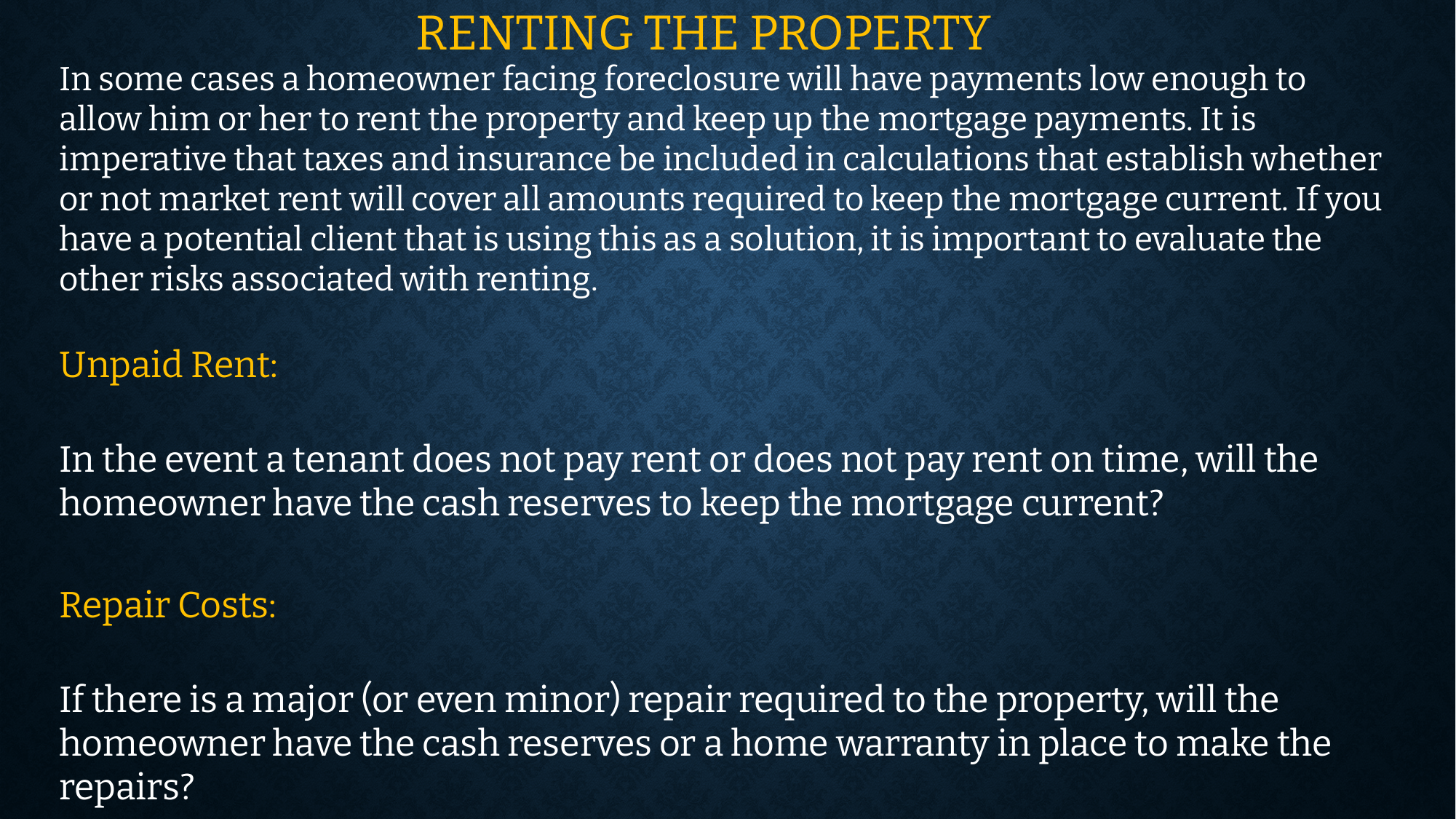

RENTING THE PROPERTY
In some cases a homeowner facing foreclosure will have payments low enough to allow him or her to rent the property and keep up the mortgage payments. It is imperative that taxes and insurance be included in calculations that establish whether or not market rent will cover all amounts required to keep the mortgage current. If you have a potential client that is using this as a solution, it is important to evaluate the other risks associated with renting.

Unpaid Rent:
In the event a tenant does not pay rent or does not pay rent on time, will the homeowner have the cash reserves to keep the mortgage current?

Repair Costs:
If there is a major (or even minor) repair required to the property, will the homeowner have the cash reserves or a home warranty in place to make the repairs?